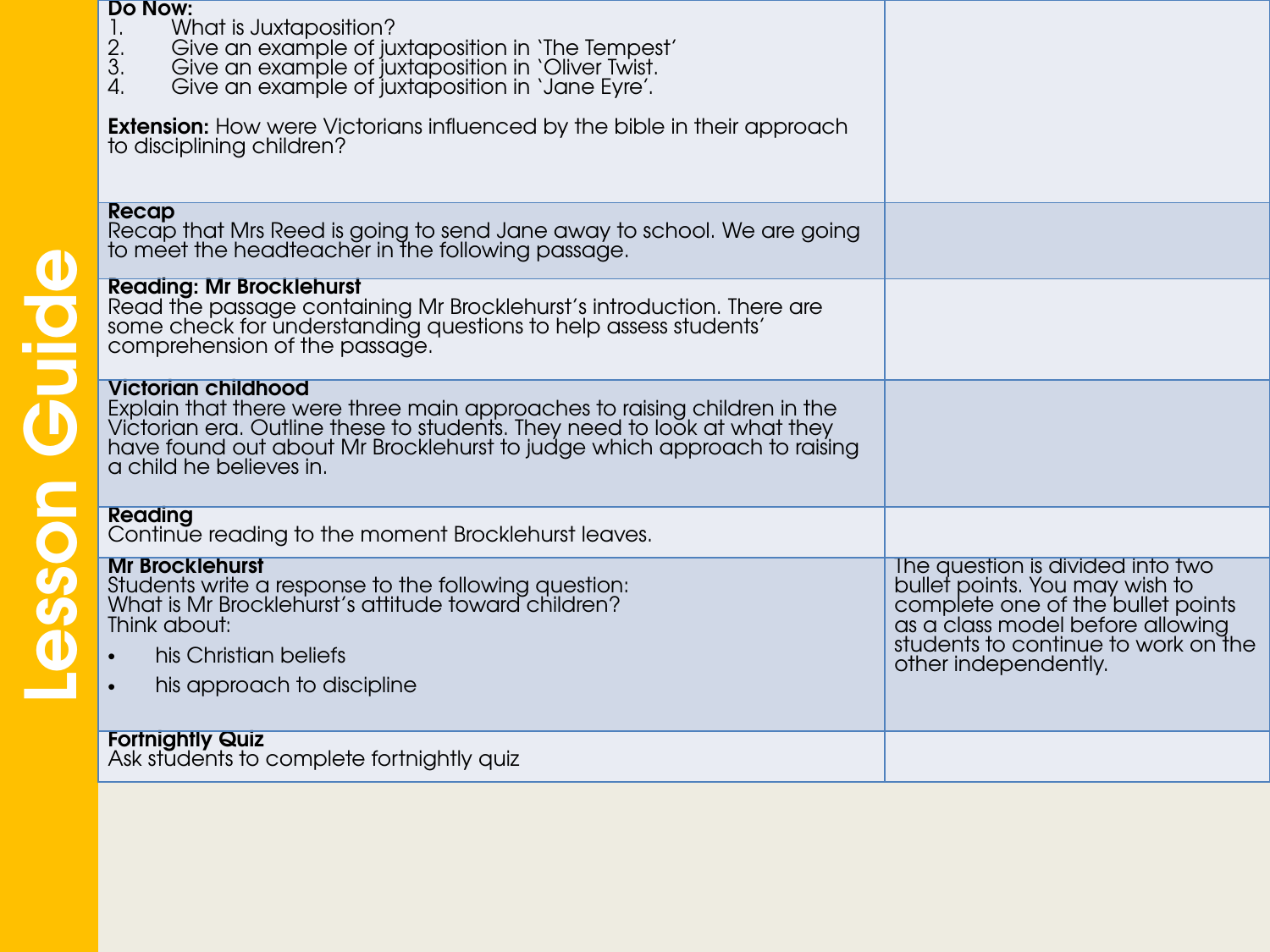

| Do Now: What is Juxtaposition? Give an example of juxtaposition in ‘The Tempest’ Give an example of juxtaposition in ‘Oliver Twist. Give an example of juxtaposition in ‘Jane Eyre’. Extension: How were Victorians influenced by the bible in their approach to disciplining children? |  |
| --- | --- |
| Recap Recap that Mrs Reed is going to send Jane away to school. We are going to meet the headteacher in the following passage. |  |
| Reading: Mr Brocklehurst Read the passage containing Mr Brocklehurst’s introduction. There are some check for understanding questions to help assess students’ comprehension of the passage. |  |
| Victorian childhood Explain that there were three main approaches to raising children in the Victorian era. Outline these to students. They need to look at what they have found out about Mr Brocklehurst to judge which approach to raising a child he believes in. |  |
| Reading Continue reading to the moment Brocklehurst leaves. |  |
| Mr Brocklehurst Students write a response to the following question: What is Mr Brocklehurst’s attitude toward children? Think about: his Christian beliefs his approach to discipline | The question is divided into two bullet points. You may wish to complete one of the bullet points as a class model before allowing students to continue to work on the other independently. |
| Fortnightly Quiz Ask students to complete fortnightly quiz |  |
Lesson Guide